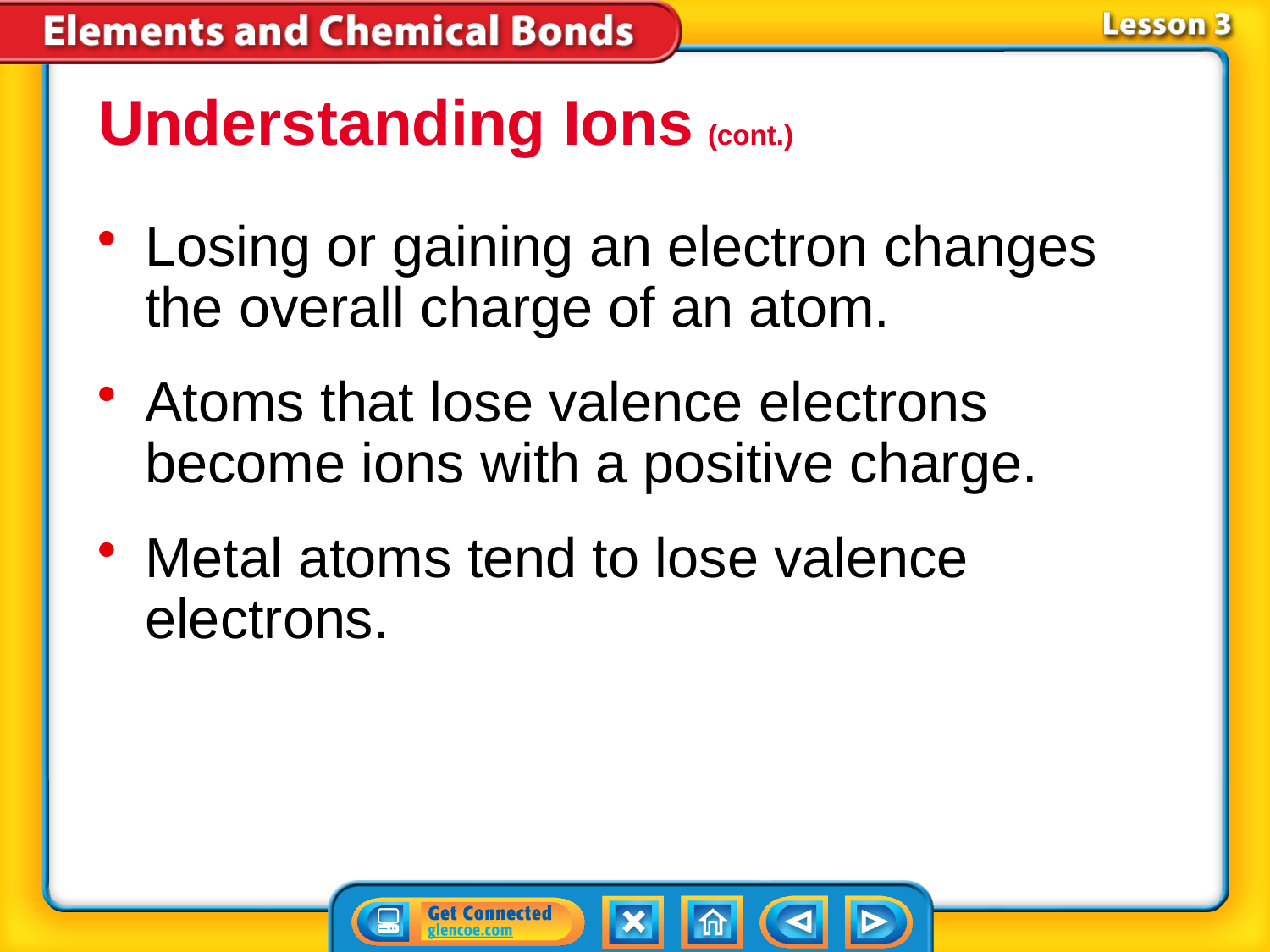

Understanding Ions (cont.)
Losing or gaining an electron changes the overall charge of an atom.
Atoms that lose valence electrons become ions with a positive charge.
Metal atoms tend to lose valence electrons.
# Lesson 3-1